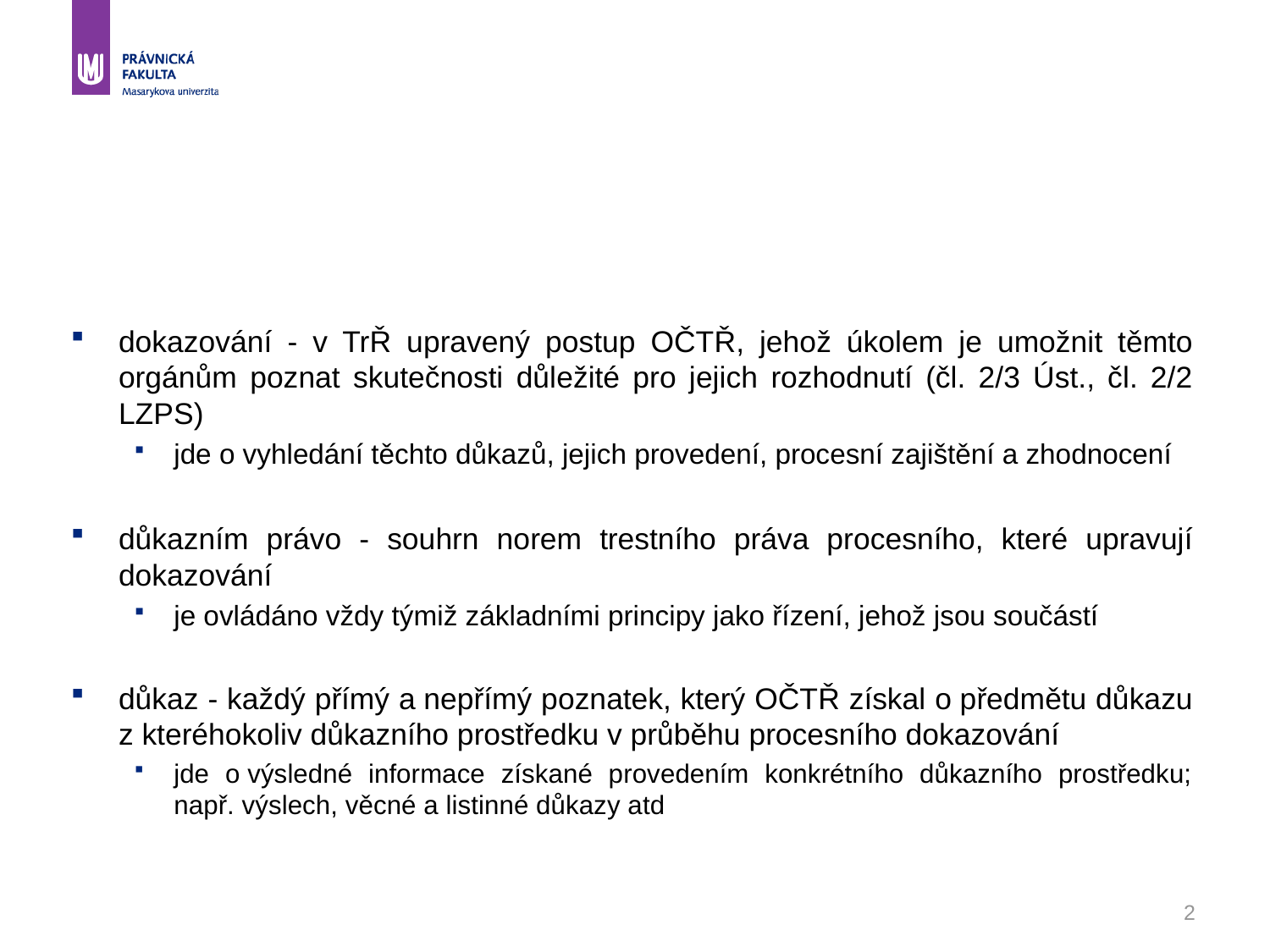

#

dokazování - v TrŘ upravený postup OČTŘ, jehož úkolem je umožnit těmto orgánům poznat skutečnosti důležité pro jejich rozhodnutí (čl. 2/3 Úst., čl. 2/2 LZPS)
jde o vyhledání těchto důkazů, jejich provedení, procesní zajištění a zhodnocení

důkazním právo - souhrn norem trestního práva procesního, které upravují dokazování
je ovládáno vždy týmiž základními principy jako řízení, jehož jsou součástí

důkaz - každý přímý a nepřímý poznatek, který OČTŘ získal o předmětu důkazu z kteréhokoliv důkazního prostředku v průběhu procesního dokazování
jde o výsledné informace získané provedením konkrétního důkazního prostředku; např. výslech, věcné a listinné důkazy atd
2